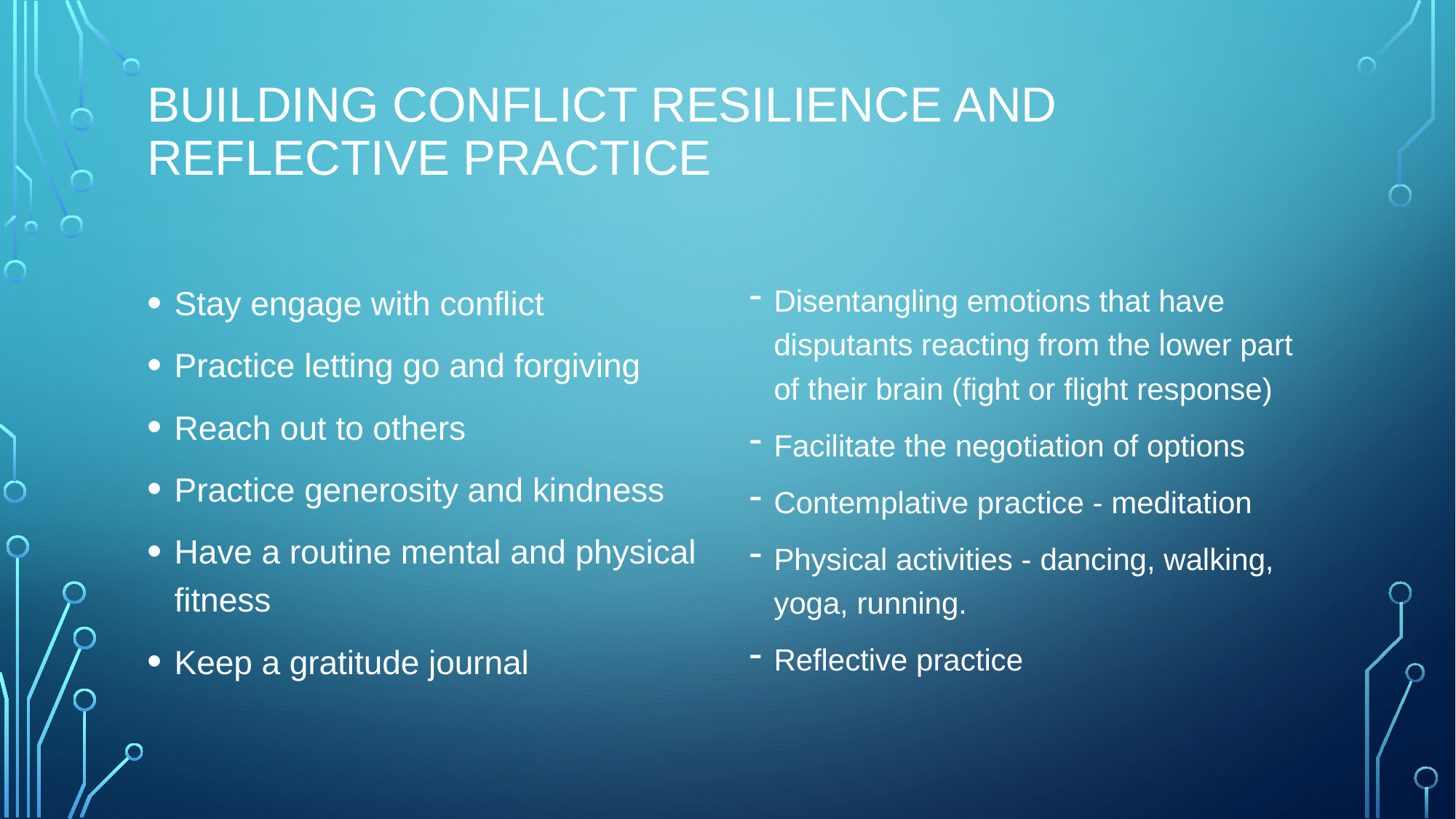

# Building Conflict Resilience and Reflective Practice
Stay engage with conflict
Practice letting go and forgiving
Reach out to others
Practice generosity and kindness
Have a routine mental and physical fitness
Keep a gratitude journal

Disentangling emotions that have disputants reacting from the lower part of their brain (fight or flight response)
Facilitate the negotiation of options
Contemplative practice - meditation
Physical activities - dancing, walking, yoga, running.
Reflective practice